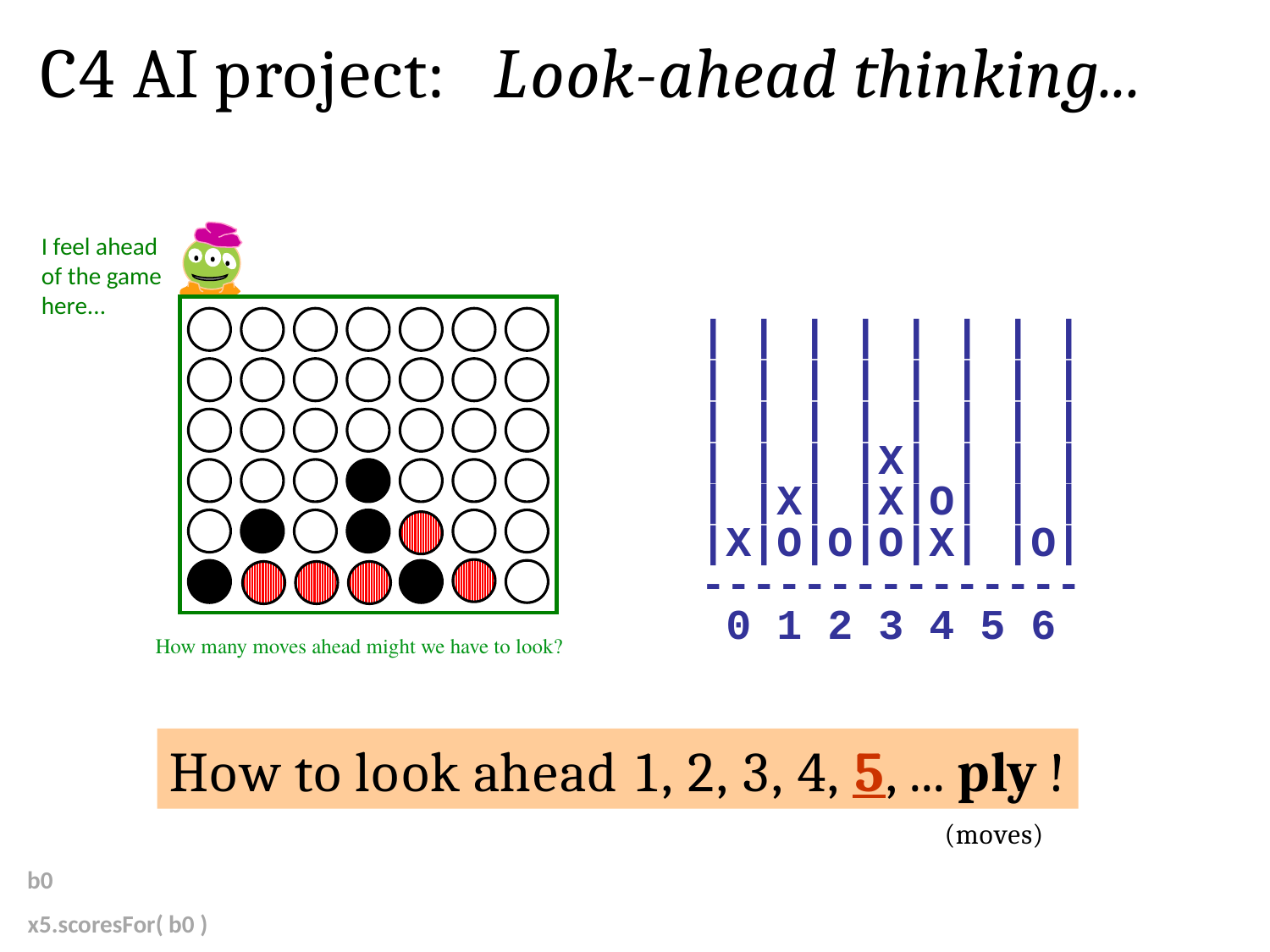

C4 AI project:   Look-ahead thinking...

I feel ahead of the game here...

| | | | | | | |
| | | | | | | |
| | | | | | | |
| | | |X| | | |
| |X| |X|O| | |
|X|O|O|O|X| |O|
---------------
 0 1 2 3 4 5 6

How many moves ahead might we have to look?
How to look ahead 1, 2, 3, 4, 5, ... ply !
(moves)
b0
x5.scoresFor( b0 )